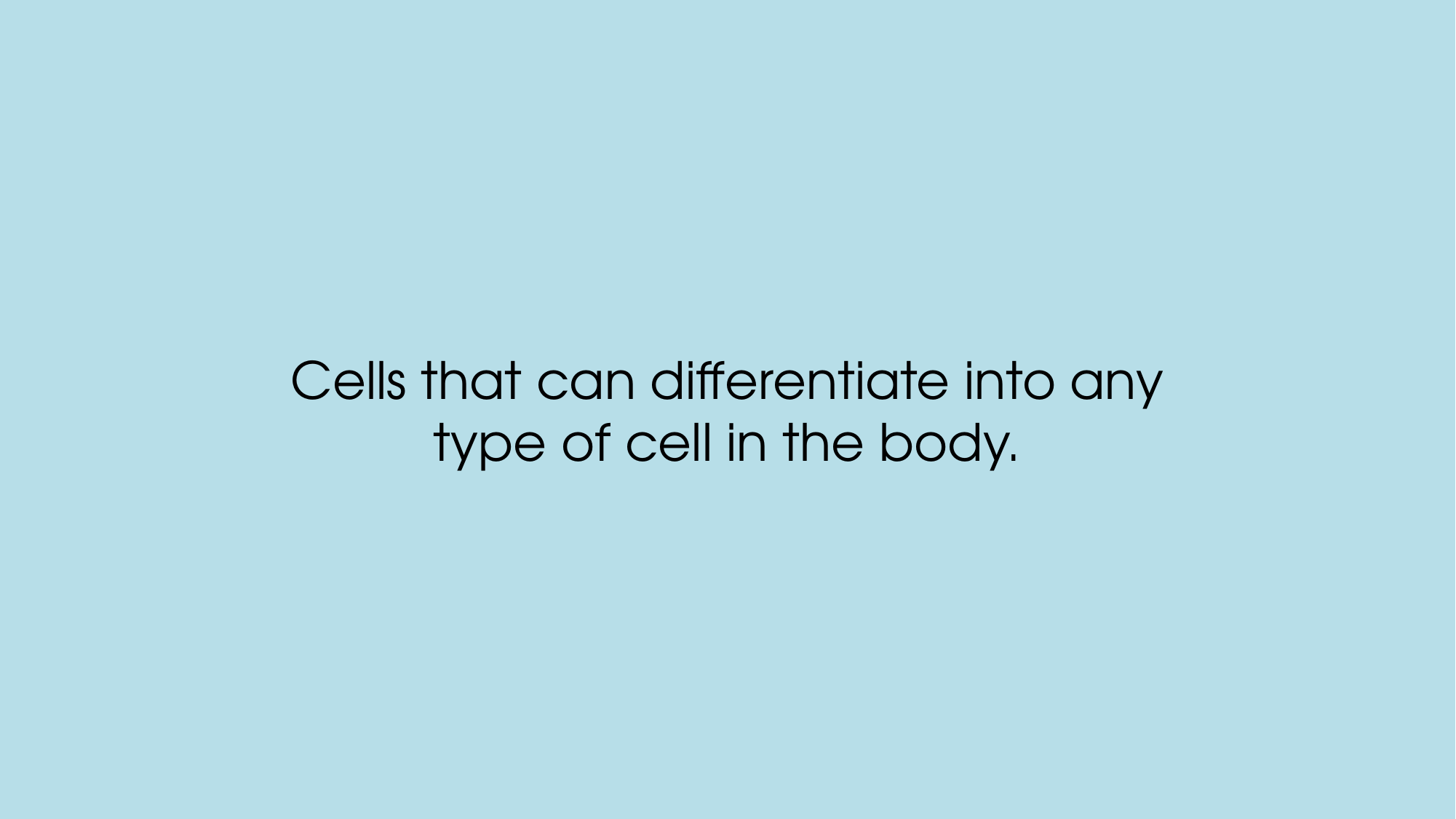

# Cells that can differentiate into any type of cell in the body.